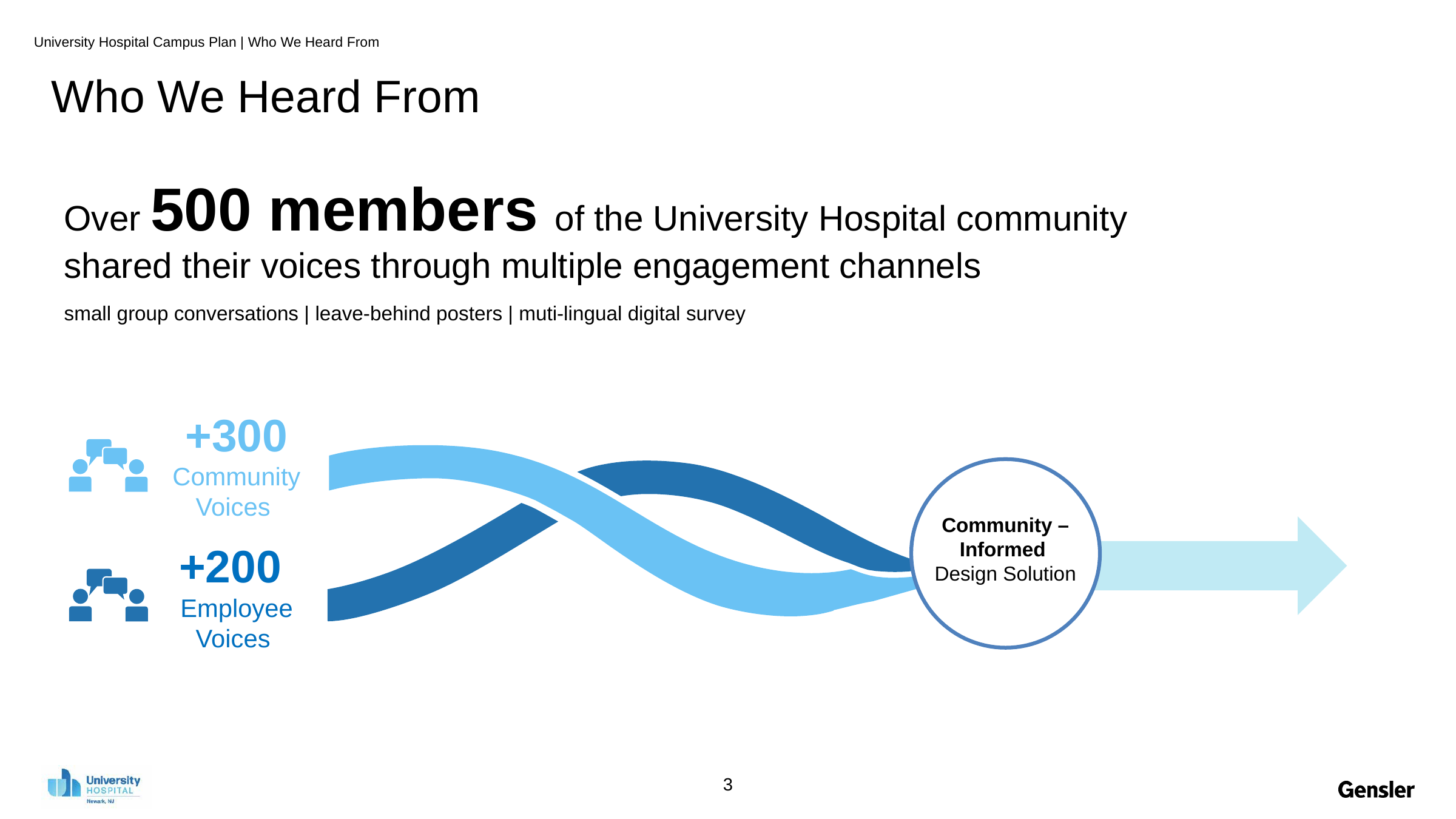

University Hospital Campus Plan | Who We Heard From
Who We Heard From
Over 500 members of the University Hospital community shared their voices through multiple engagement channels
small group conversations | leave-behind posters | muti-lingual digital survey
+300
Community
Voices

Community – Informed
Design Solution

+200
Employee Voices